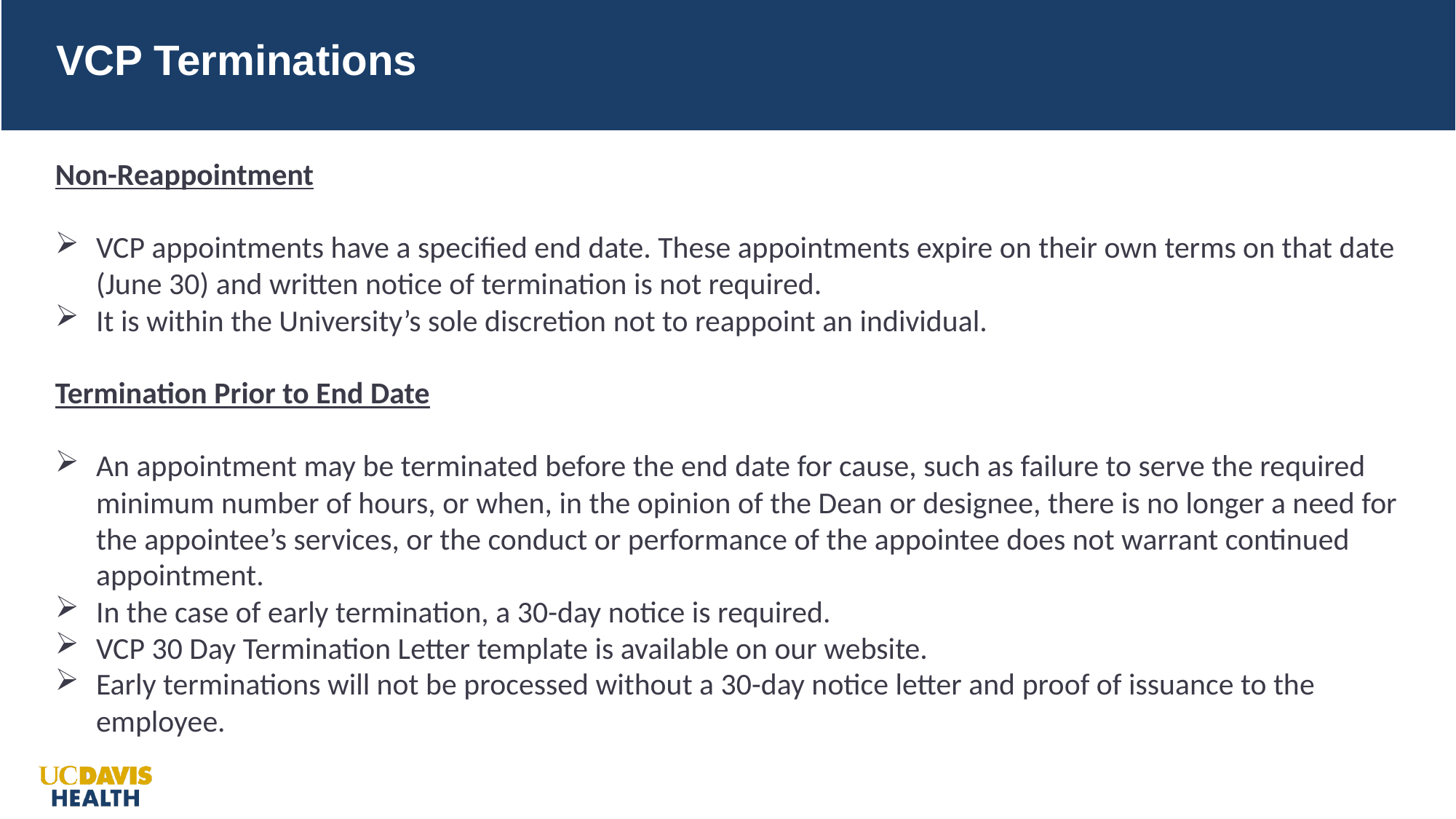

VCP Terminations

Non-Reappointment

VCP appointments have a specified end date. These appointments expire on their own terms on that date (June 30) and written notice of termination is not required.
It is within the University’s sole discretion not to reappoint an individual.

Termination Prior to End Date

An appointment may be terminated before the end date for cause, such as failure to serve the required minimum number of hours, or when, in the opinion of the Dean or designee, there is no longer a need for the appointee’s services, or the conduct or performance of the appointee does not warrant continued appointment.
In the case of early termination, a 30-day notice is required.
VCP 30 Day Termination Letter template is available on our website.
Early terminations will not be processed without a 30-day notice letter and proof of issuance to the employee.